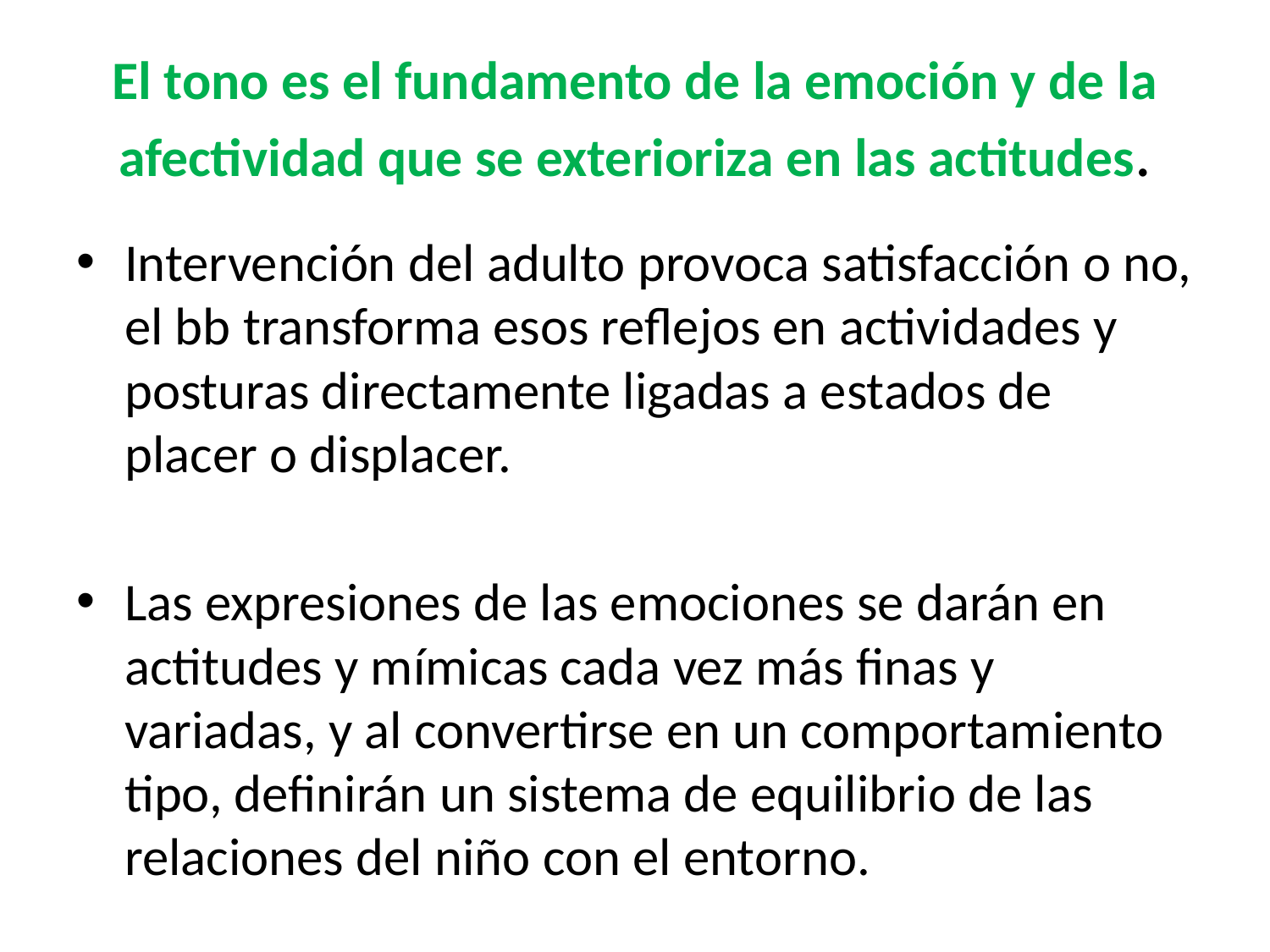

# El tono es el fundamento de la emoción y de la afectividad que se exterioriza en las actitudes.
Intervención del adulto provoca satisfacción o no, el bb transforma esos reflejos en actividades y posturas directamente ligadas a estados de placer o displacer.

Las expresiones de las emociones se darán en actitudes y mímicas cada vez más finas y variadas, y al convertirse en un comportamiento tipo, definirán un sistema de equilibrio de las relaciones del niño con el entorno.